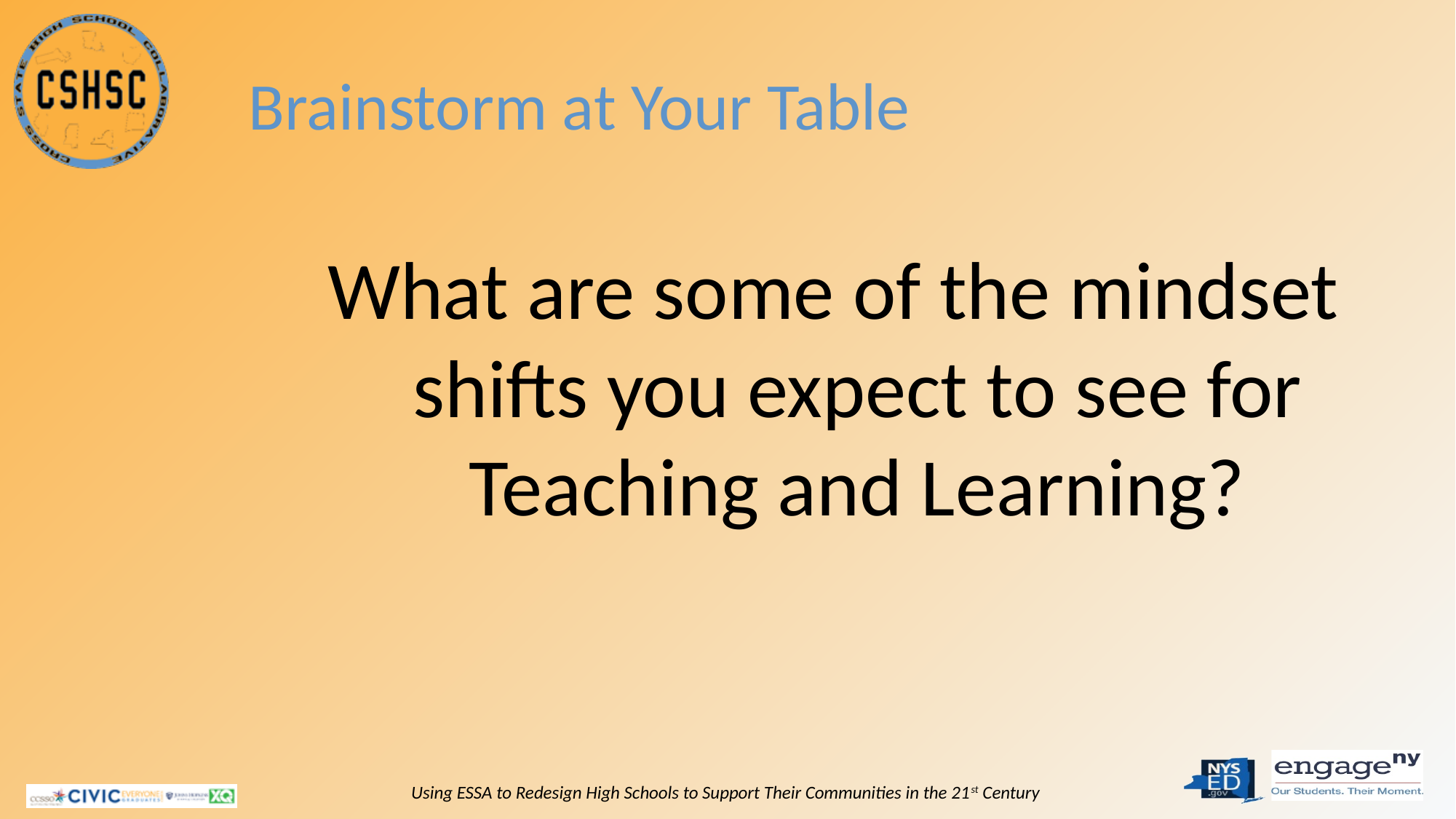

# Brainstorm at Your Table
What are some of the mindset shifts you expect to see for Teaching and Learning?